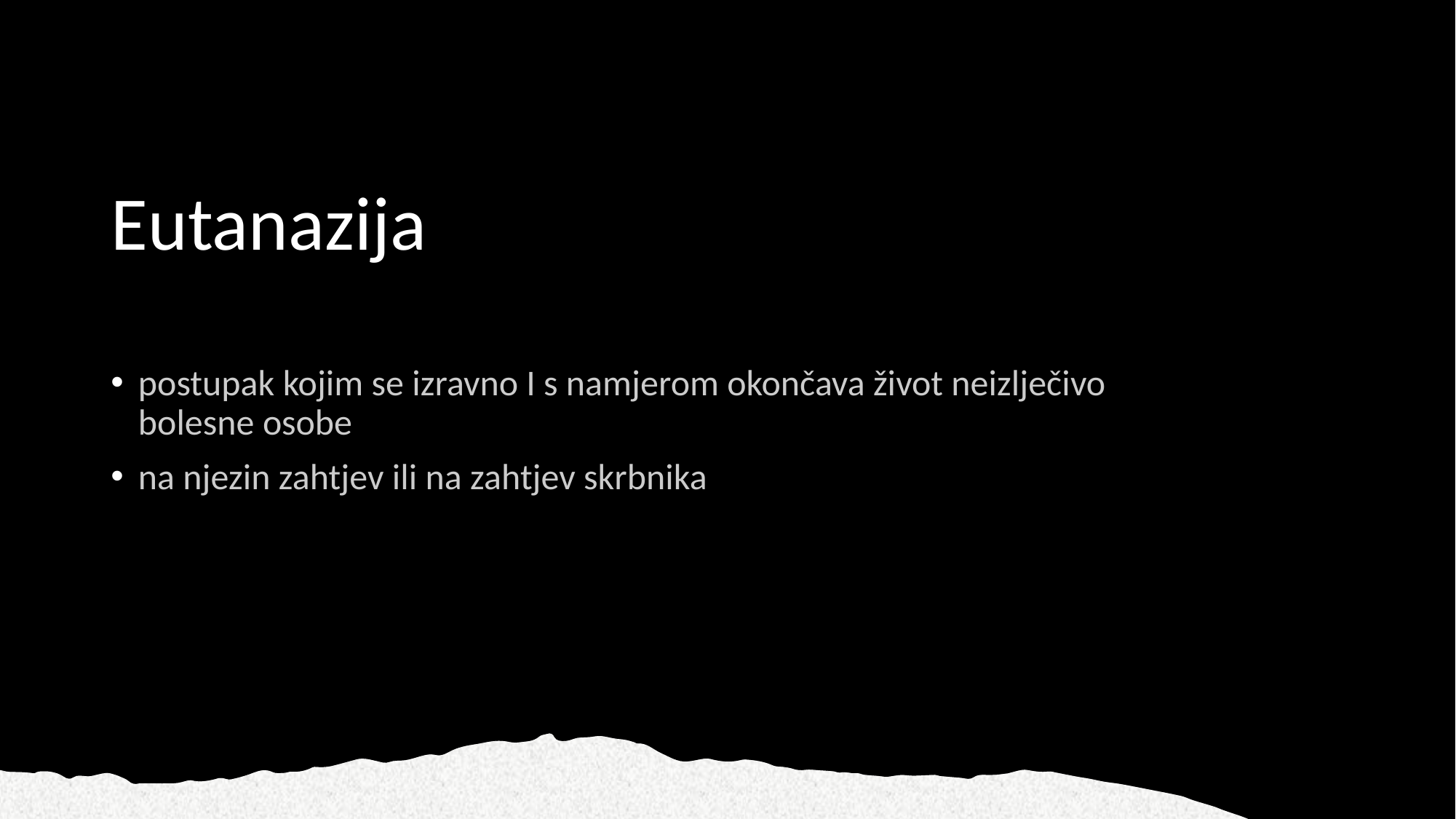

# Eutanazija
postupak kojim se izravno I s namjerom okončava život neizlječivo bolesne osobe
na njezin zahtjev ili na zahtjev skrbnika